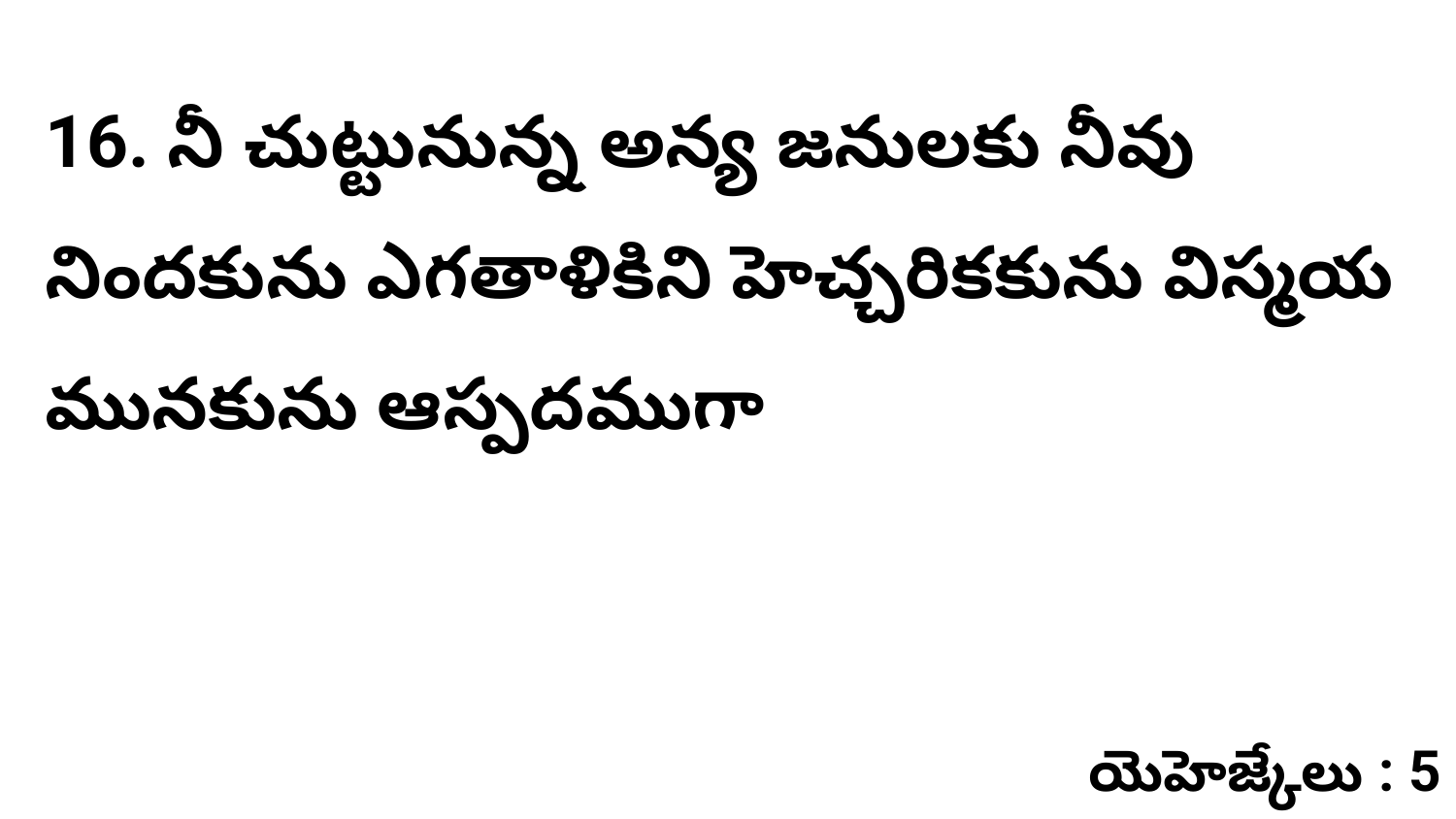

16. నీ చుట్టునున్న అన్య జనులకు నీవు నిందకును ఎగతాళికిని హెచ్చరికకును విస్మయ మునకును ఆస్పదముగా
యెహెజ్కేలు : 5